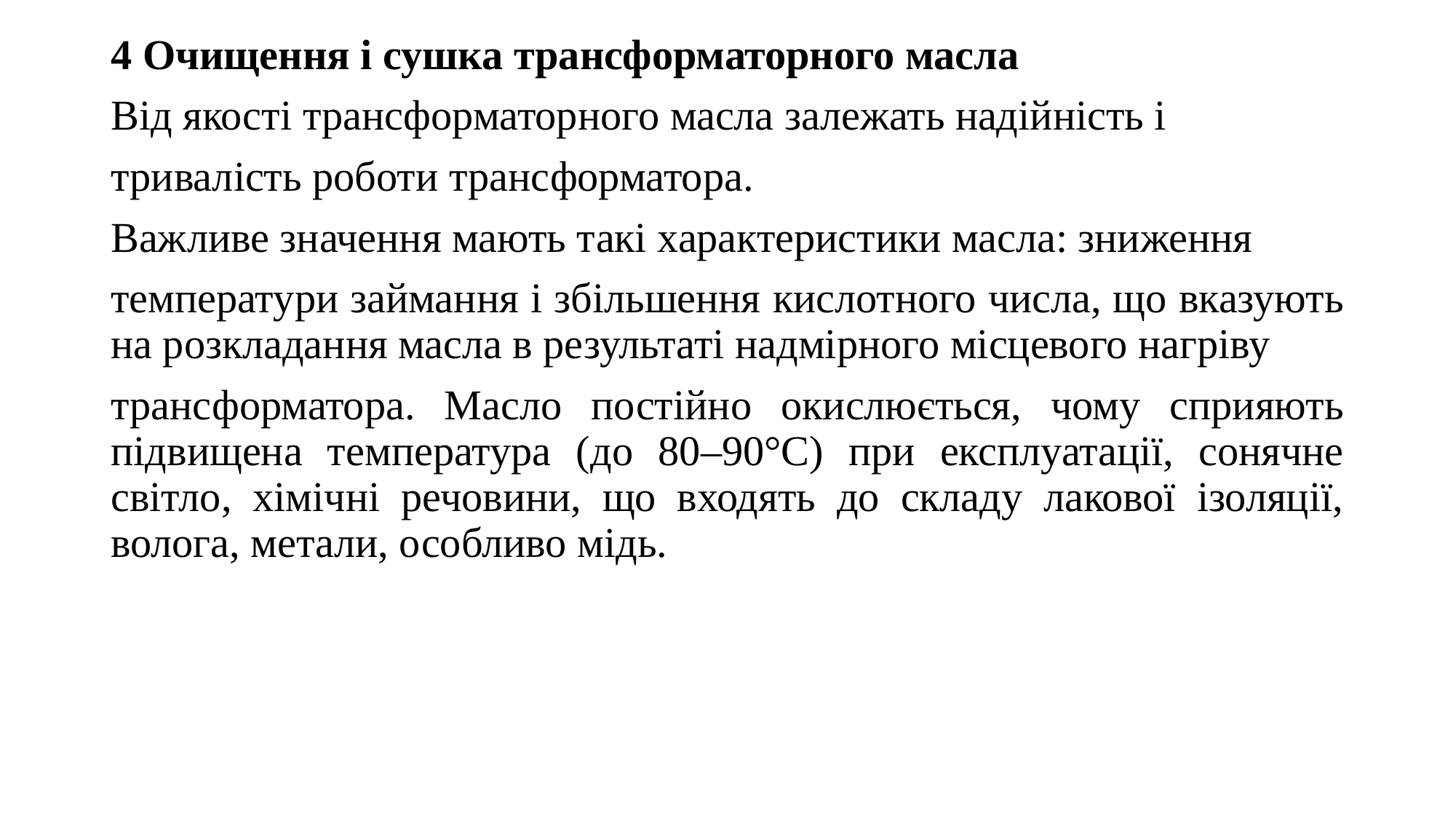

4 Очищення і сушка трансформаторного масла
Від якості трансформаторного масла залежать надійність і
тривалість роботи трансформатора.
Важливе значення мають такі характеристики масла: зниження
температури займання і збільшення кислотного числа, що вказують на розкладання масла в результаті надмірного місцевого нагріву
трансформатора. Масло постійно окислюється, чому сприяють підвищена температура (до 80–90°С) при експлуатації, сонячне світло, хімічні речовини, що входять до складу лакової ізоляції, волога, метали, особливо мідь.